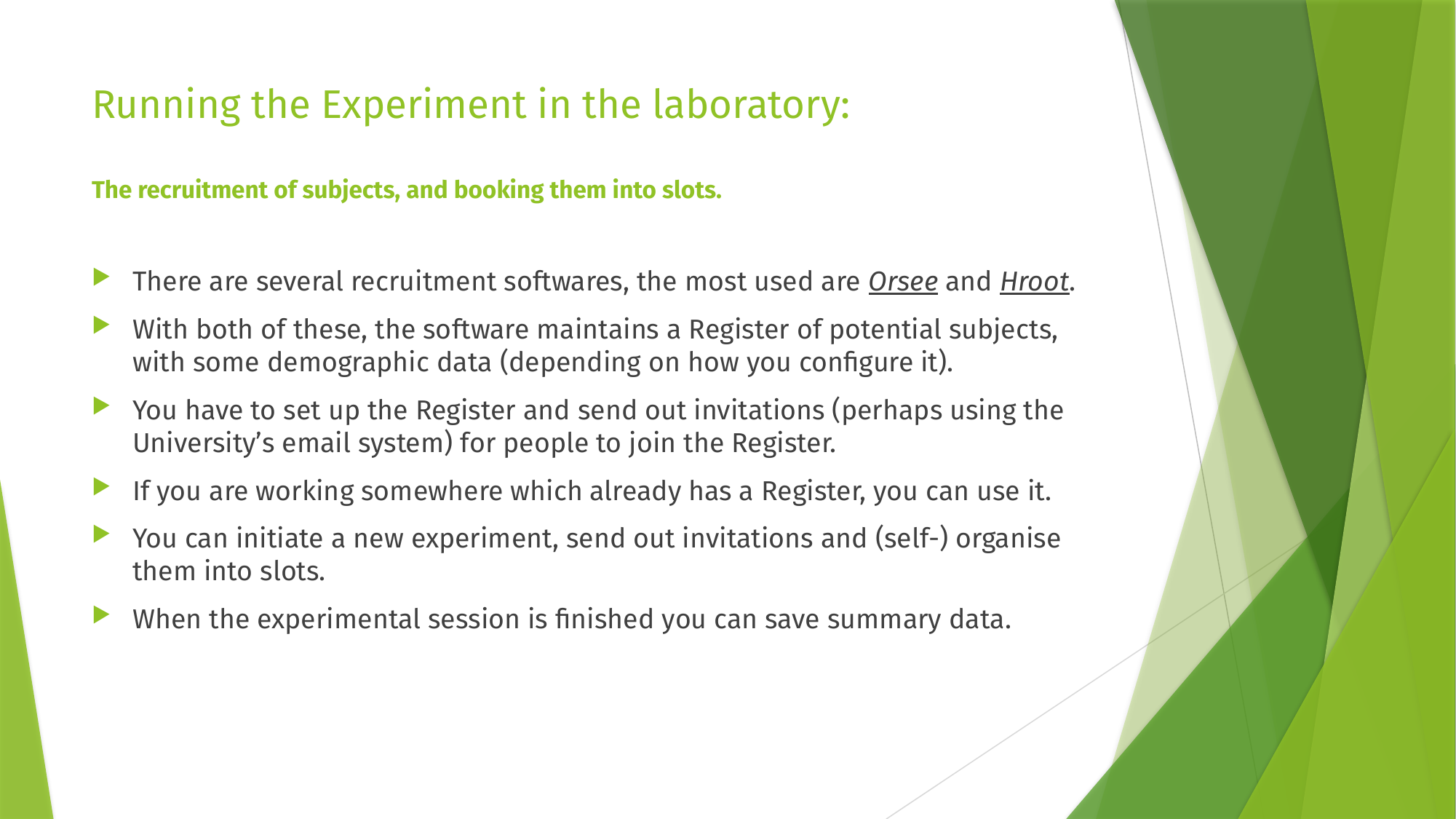

# Running the Experiment in the laboratory: The recruitment of subjects, and booking them into slots.
There are several recruitment softwares, the most used are Orsee and Hroot.
With both of these, the software maintains a Register of potential subjects, with some demographic data (depending on how you configure it).
You have to set up the Register and send out invitations (perhaps using the University’s email system) for people to join the Register.
If you are working somewhere which already has a Register, you can use it.
You can initiate a new experiment, send out invitations and (self-) organise them into slots.
When the experimental session is finished you can save summary data.